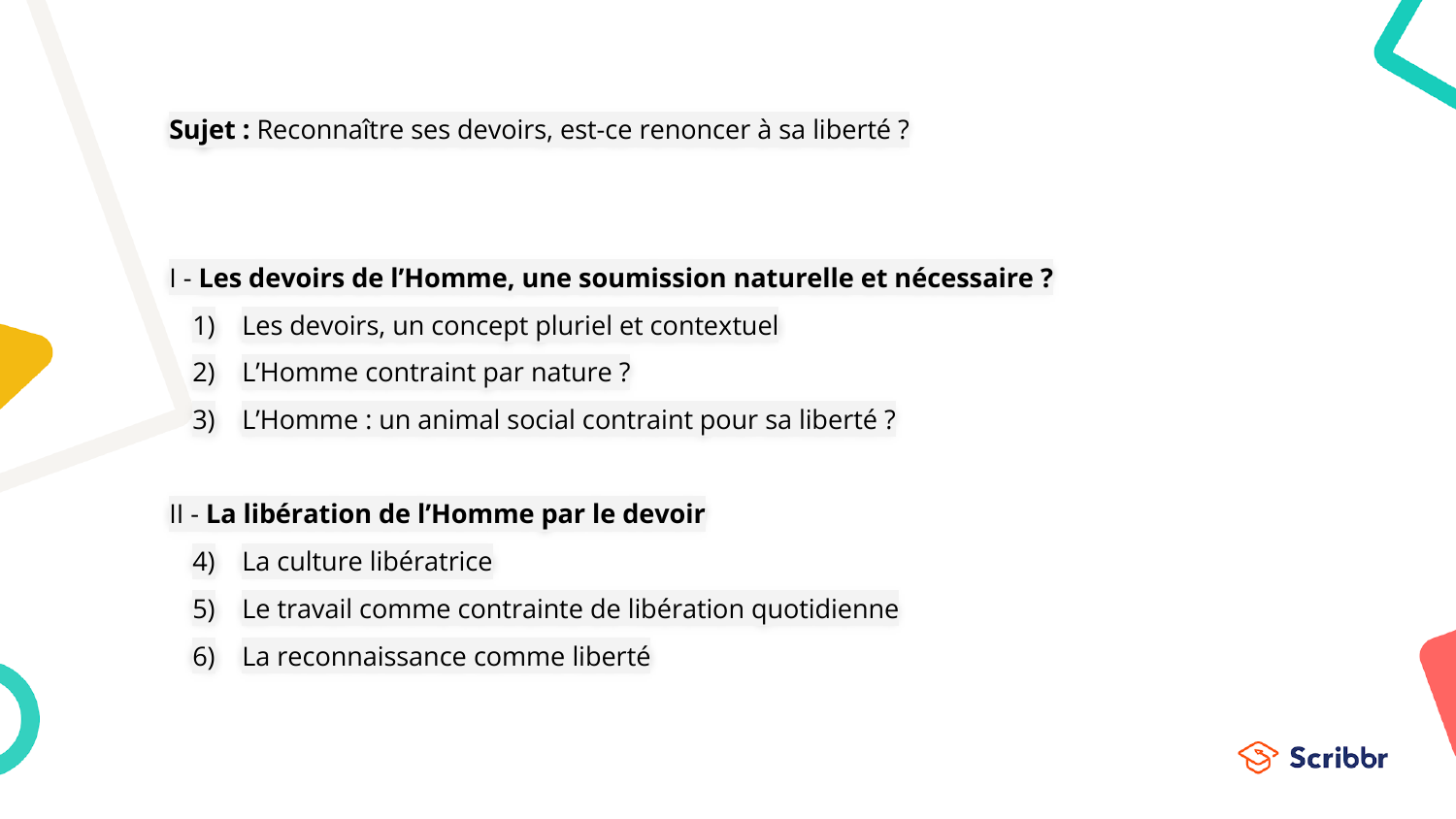

Sujet : Reconnaître ses devoirs, est-ce renoncer à sa liberté ?
I - Les devoirs de l’Homme, une soumission naturelle et nécessaire ?
Les devoirs, un concept pluriel et contextuel
L’Homme contraint par nature ?
L’Homme : un animal social contraint pour sa liberté ?

II - La libération de l’Homme par le devoir
La culture libératrice
Le travail comme contrainte de libération quotidienne
La reconnaissance comme liberté